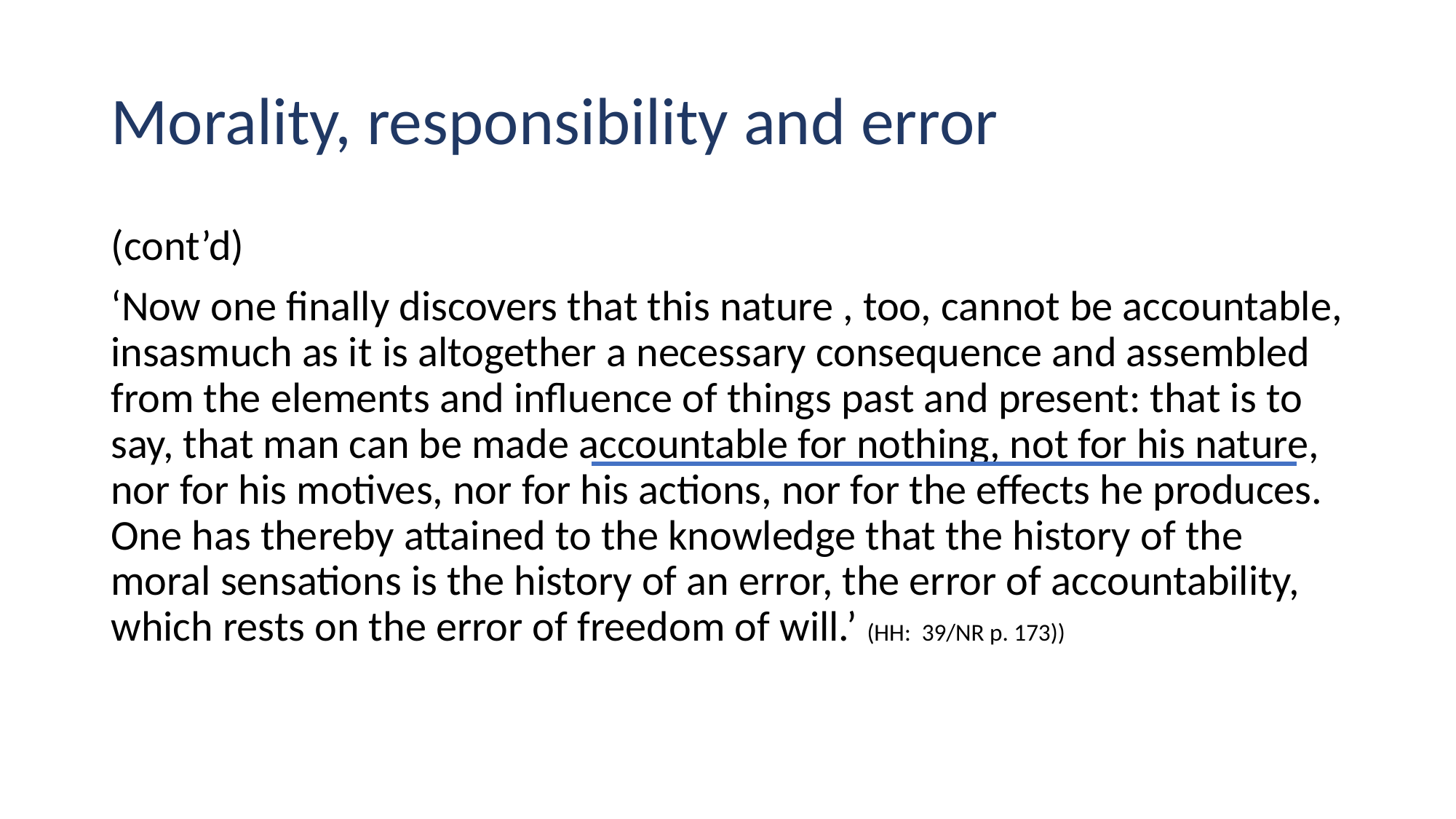

# Morality, responsibility and error
(cont’d)
‘Now one finally discovers that this nature , too, cannot be accountable, insasmuch as it is altogether a necessary consequence and assembled from the elements and influence of things past and present: that is to say, that man can be made accountable for nothing, not for his nature, nor for his motives, nor for his actions, nor for the effects he produces. One has thereby attained to the knowledge that the history of the moral sensations is the history of an error, the error of accountability, which rests on the error of freedom of will.’ (HH:  39/NR p. 173))